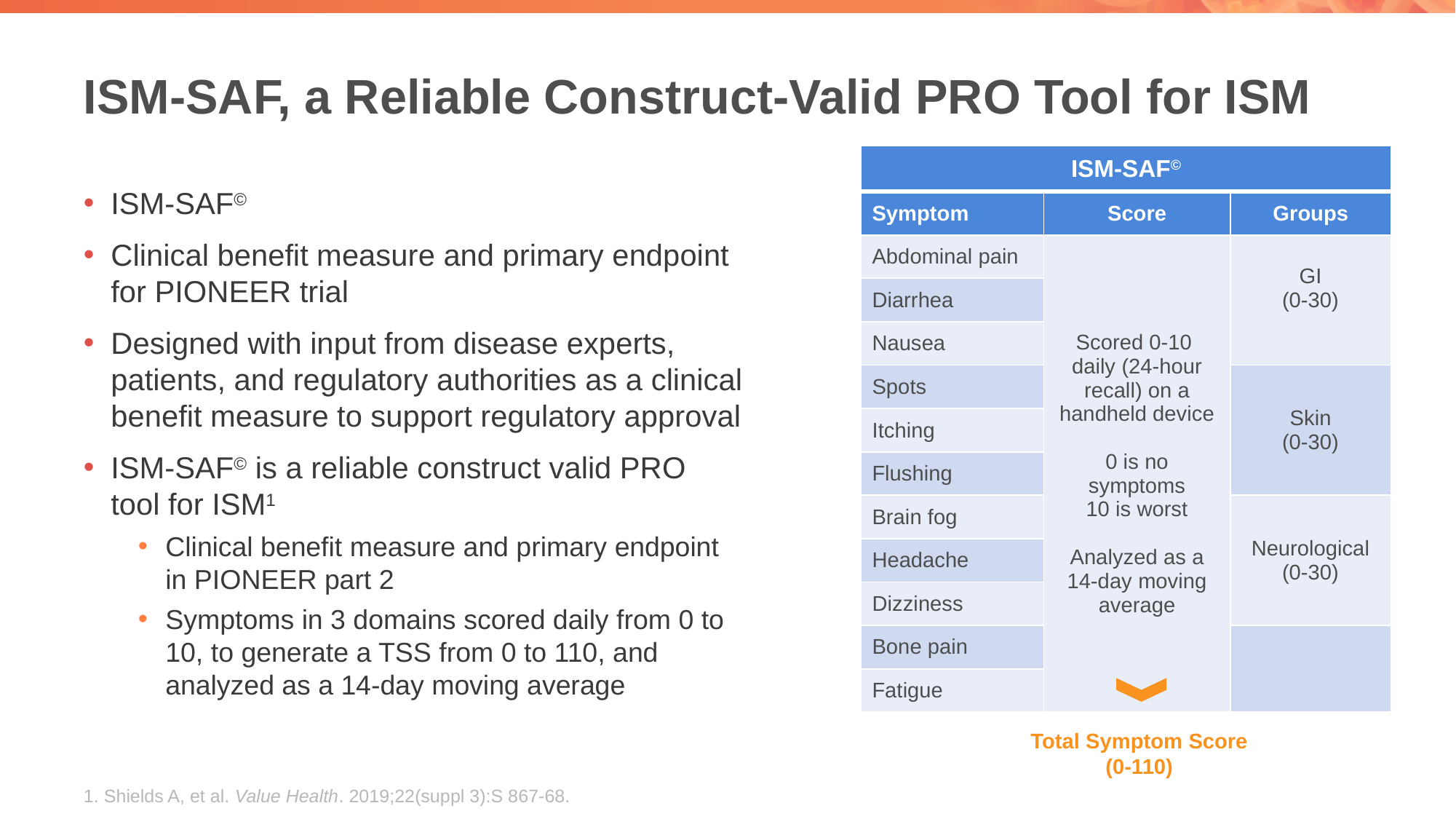

# ISM-SAF, a Reliable Construct-Valid PRO Tool for ISM
| ISM-SAF© |  |  |
| --- | --- | --- |
| Symptom | Score | Groups |
| Abdominal pain | Scored 0-10 daily (24-hour recall) on a handheld device 0 is no symptoms 10 is worst Analyzed as a 14-day moving average | GI (0-30) |
| Diarrhea |  |  |
| Nausea |  |  |
| Spots |  | Skin (0-30) |
| Itching |  |  |
| Flushing |  |  |
| Brain fog |  | Neurological (0-30) |
| Headache |  |  |
| Dizziness |  |  |
| Bone pain |  |  |
| Fatigue |  |  |
ISM-SAF©
Clinical benefit measure and primary endpoint for PIONEER trial
Designed with input from disease experts, patients, and regulatory authorities as a clinical benefit measure to support regulatory approval
ISM-SAF© is a reliable construct valid PRO
tool for ISM1
Clinical benefit measure and primary endpoint in PIONEER part 2
Symptoms in 3 domains scored daily from 0 to 10, to generate a TSS from 0 to 110, and analyzed as a 14-day moving average

Total Symptom Score
(0-110)
1. Shields A, et al. Value Health. 2019;22(suppl 3):S 867-68.